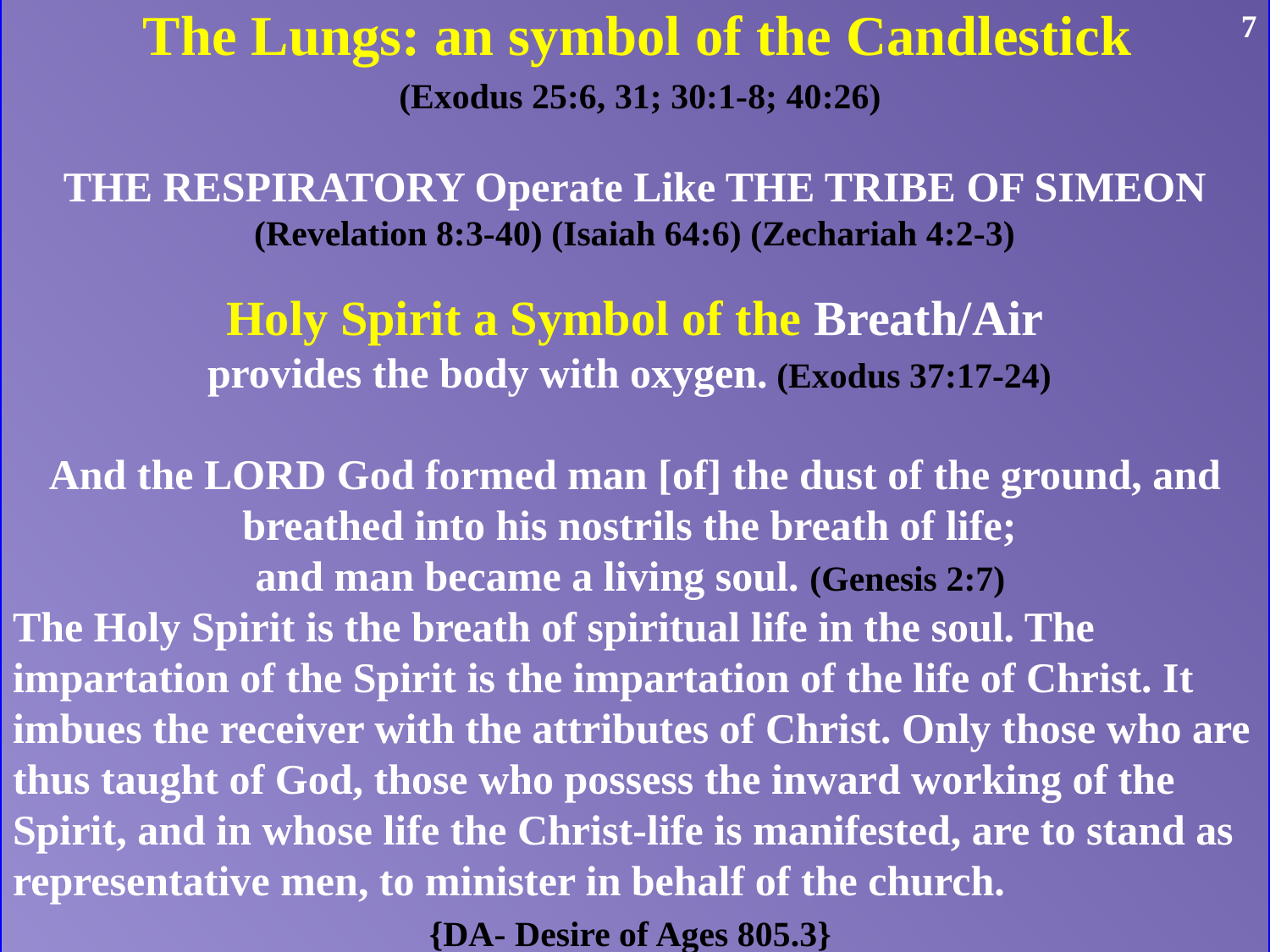

7
 The Lungs: an symbol of the Candlestick
 (Exodus 25:6, 31; 30:1-8; 40:26)

THE RESPIRATORY Operate Like THE TRIBE OF SIMEON
(Revelation 8:3-40) (Isaiah 64:6) (Zechariah 4:2-3)

Holy Spirit a Symbol of the Breath/Air
provides the body with oxygen. (Exodus 37:17-24)

And the LORD God formed man [of] the dust of the ground, and breathed into his nostrils the breath of life;
and man became a living soul. (Genesis 2:7)
The Holy Spirit is the breath of spiritual life in the soul. The impartation of the Spirit is the impartation of the life of Christ. It imbues the receiver with the attributes of Christ. Only those who are thus taught of God, those who possess the inward working of the Spirit, and in whose life the Christ-life is manifested, are to stand as representative men, to minister in behalf of the church.
 {DA- Desire of Ages 805.3}